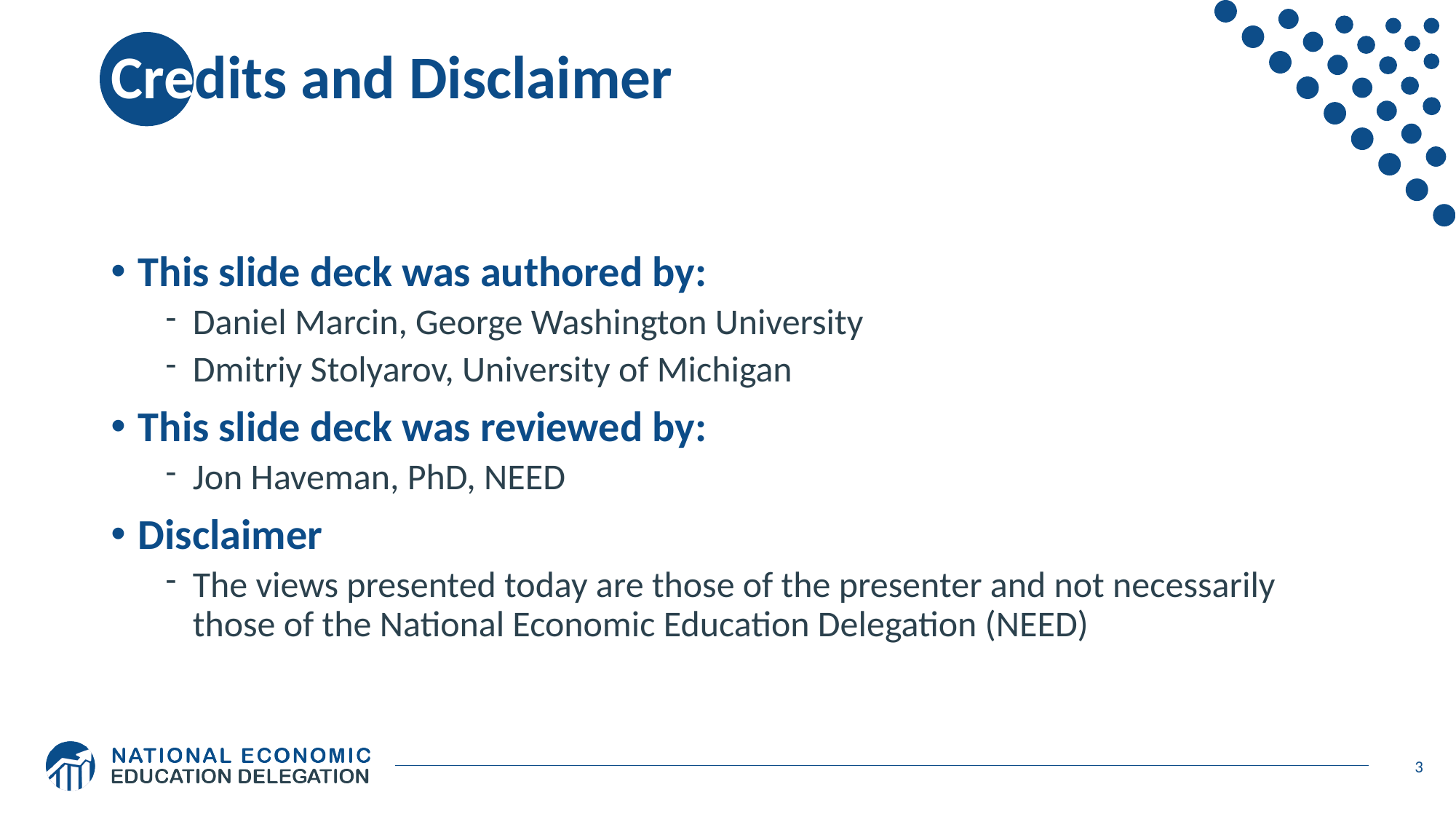

# Credits and Disclaimer
This slide deck was authored by:
Daniel Marcin, George Washington University
Dmitriy Stolyarov, University of Michigan
This slide deck was reviewed by:
Jon Haveman, PhD, NEED
Disclaimer
The views presented today are those of the presenter and not necessarily those of the National Economic Education Delegation (NEED)
3